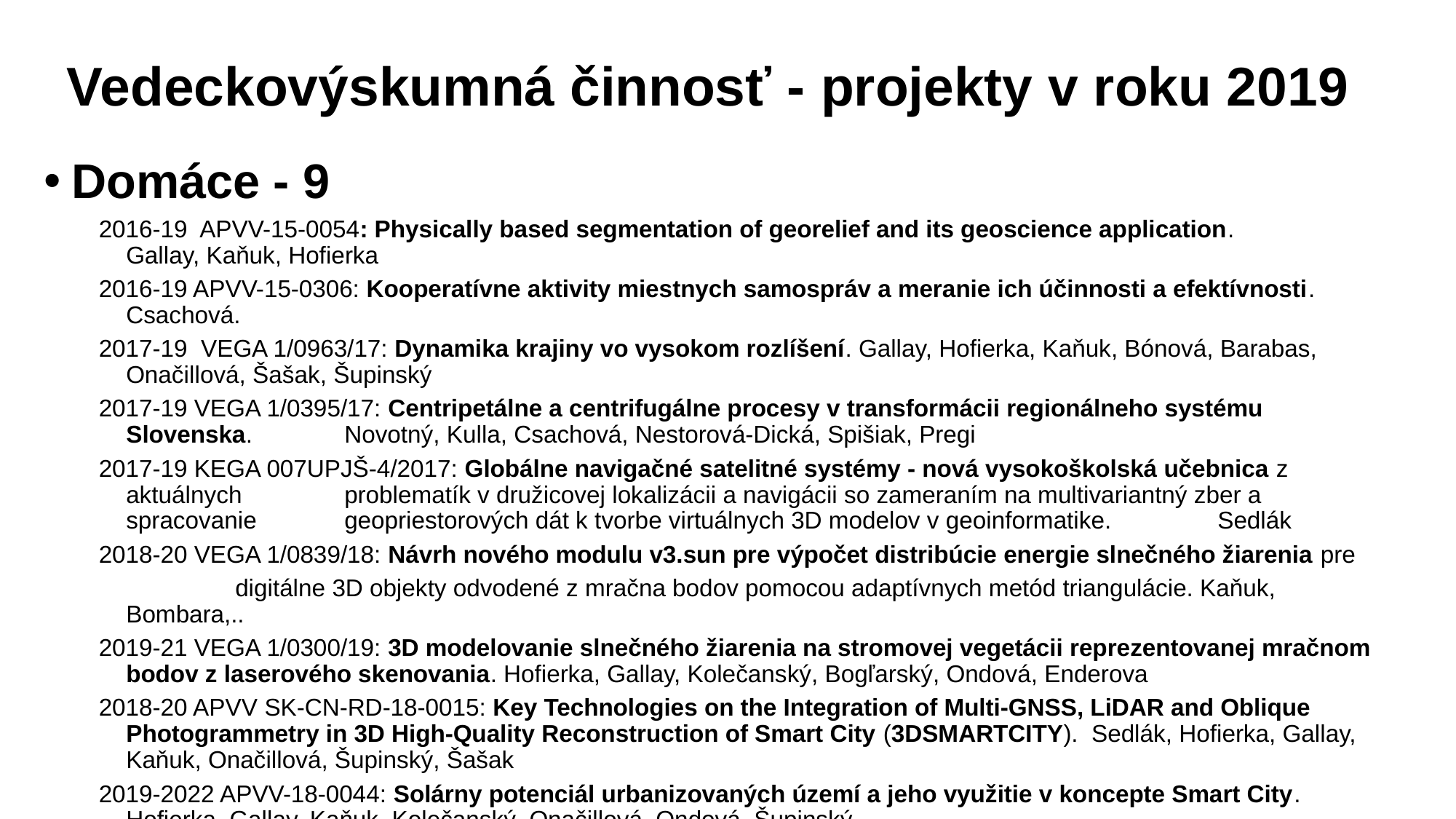

Vedeckovýskumná činnosť - projekty v roku 2019
Domáce - 9
2016-19  APVV-15-0054: Physically based segmentation of georelief and its geoscience application. 	Gallay, Kaňuk, Hofierka
2016-19 APVV-15-0306: Kooperatívne aktivity miestnych samospráv a meranie ich účinnosti a efektívnosti. Csachová.
2017-19  VEGA 1/0963/17: Dynamika krajiny vo vysokom rozlíšení. Gallay, Hofierka, Kaňuk, Bónová, Barabas, Onačillová, Šašak, Šupinský
2017-19 VEGA 1/0395/17: Centripetálne a centrifugálne procesy v transformácii regionálneho systému Slovenska. 	Novotný, Kulla, Csachová, Nestorová-Dická, Spišiak, Pregi
2017-19 KEGA 007UPJŠ-4/2017: Globálne navigačné satelitné systémy - nová vysokoškolská učebnica z aktuálnych 	problematík v družicovej lokalizácii a navigácii so zameraním na multivariantný zber a spracovanie 	geopriestorových dát k tvorbe virtuálnych 3D modelov v geoinformatike. 	Sedlák
2018-20 VEGA 1/0839/18: Návrh nového modulu v3.sun pre výpočet distribúcie energie slnečného žiarenia pre
		digitálne 3D objekty odvodené z mračna bodov pomocou adaptívnych metód triangulácie. Kaňuk, Bombara,..
2019-21 VEGA 1/0300/19: 3D modelovanie slnečného žiarenia na stromovej vegetácii reprezentovanej mračnom bodov z laserového skenovania. Hofierka, Gallay, Kolečanský, Bogľarský, Ondová, Enderova
2018-20 APVV SK-CN-RD-18-0015: Key Technologies on the Integration of Multi-GNSS, LiDAR and Oblique Photogrammetry in 3D High-Quality Reconstruction of Smart City (3DSMARTCITY).  Sedlák, Hofierka, Gallay, Kaňuk, Onačillová, Šupinský, Šašak
2019-2022 APVV-18-0044: Solárny potenciál urbanizovaných území a jeho využitie v koncepte Smart City. Hofierka, Gallay, Kaňuk, Kolečanský, Onačillová, Ondová, Šupinský